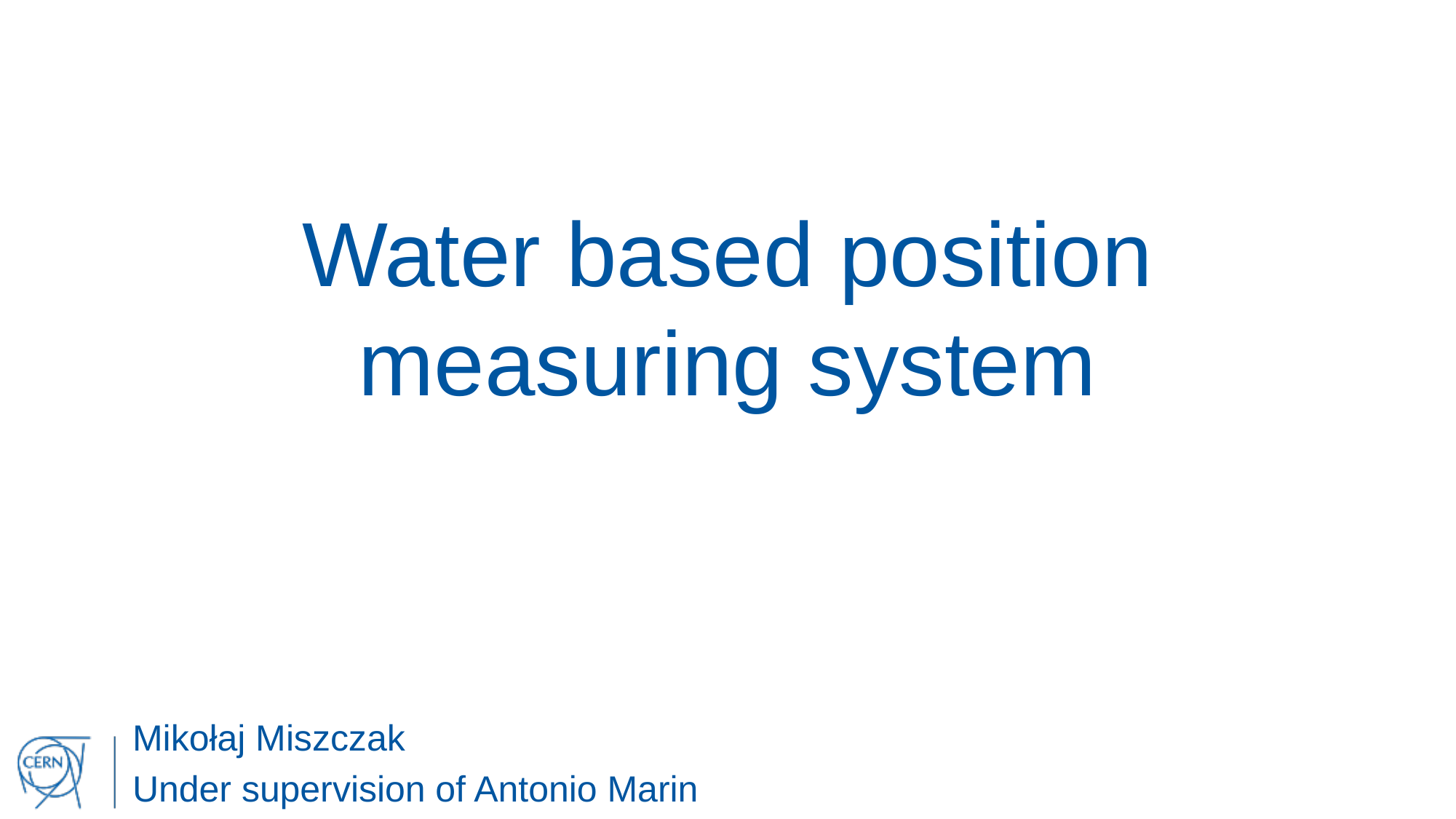

# Water based position measuring system
Mikołaj Miszczak
Under supervision of Antonio Marin